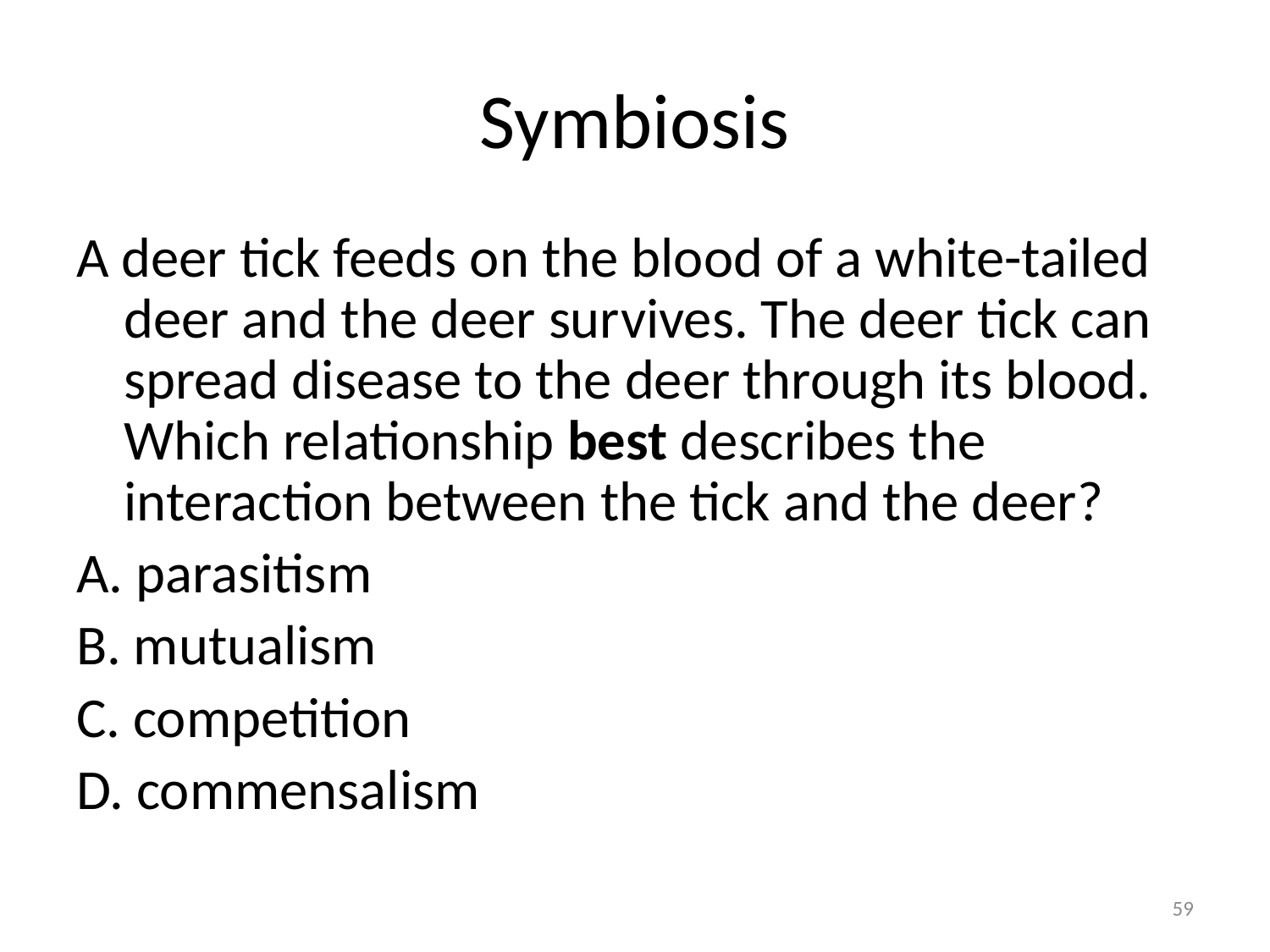

# Symbiosis
A deer tick feeds on the blood of a white-tailed deer and the deer survives. The deer tick can spread disease to the deer through its blood. Which relationship best describes the interaction between the tick and the deer?
A. parasitism
B. mutualism
C. competition
D. commensalism
59